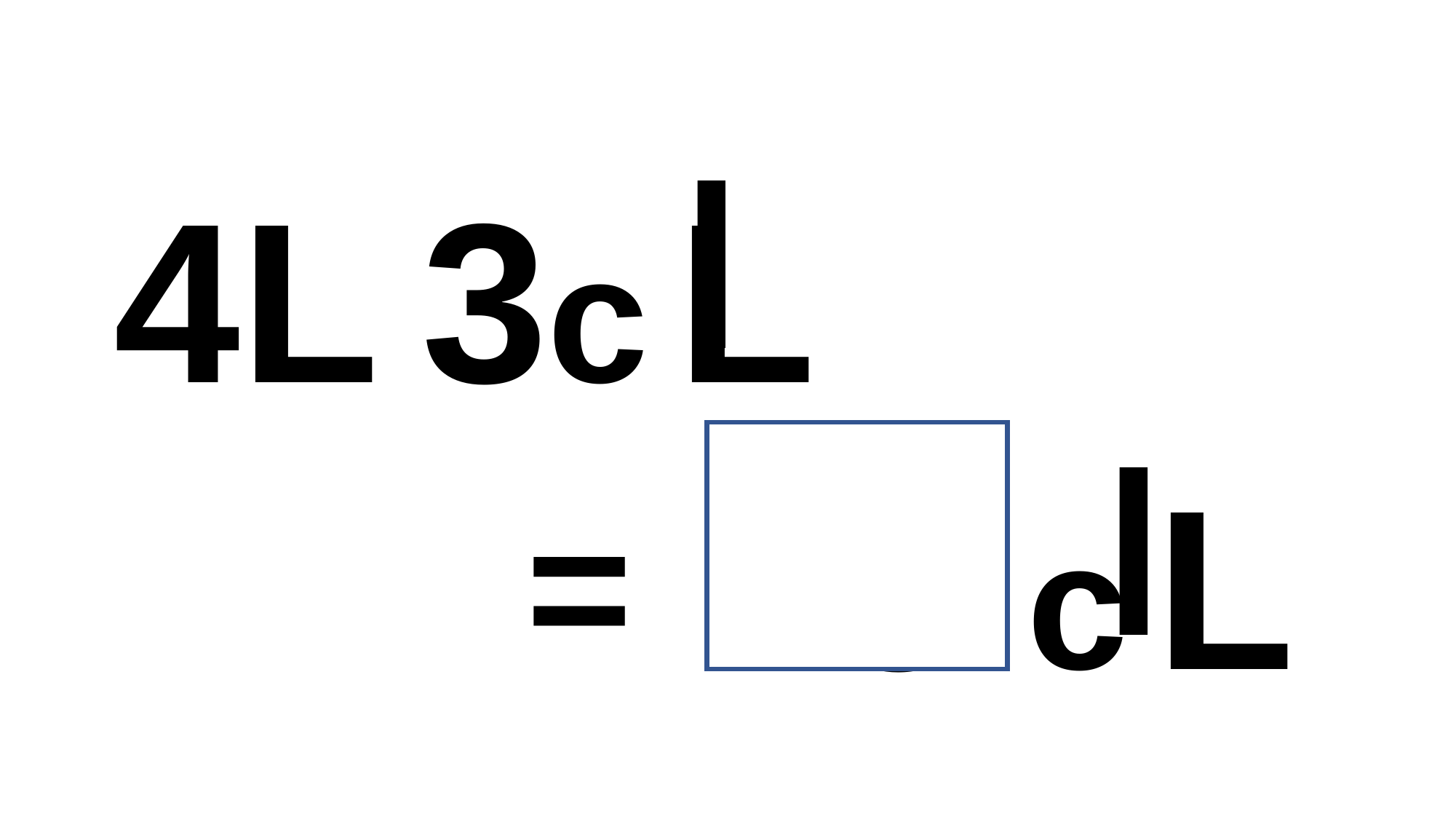

4L 3c L

c L

43
=